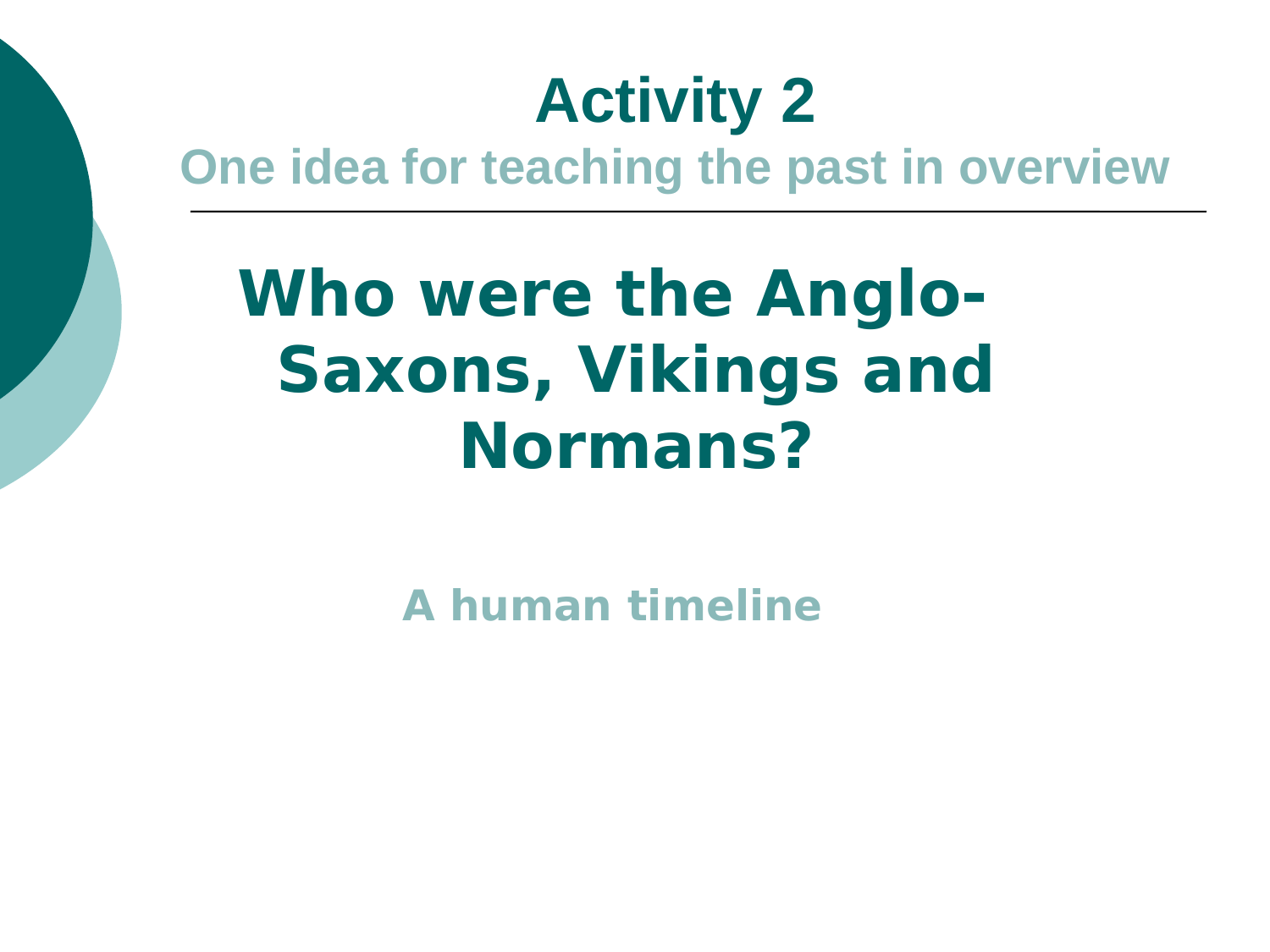

# Activity 2 One idea for teaching the past in overview
Who were the Anglo-Saxons, Vikings and Normans?

A human timeline